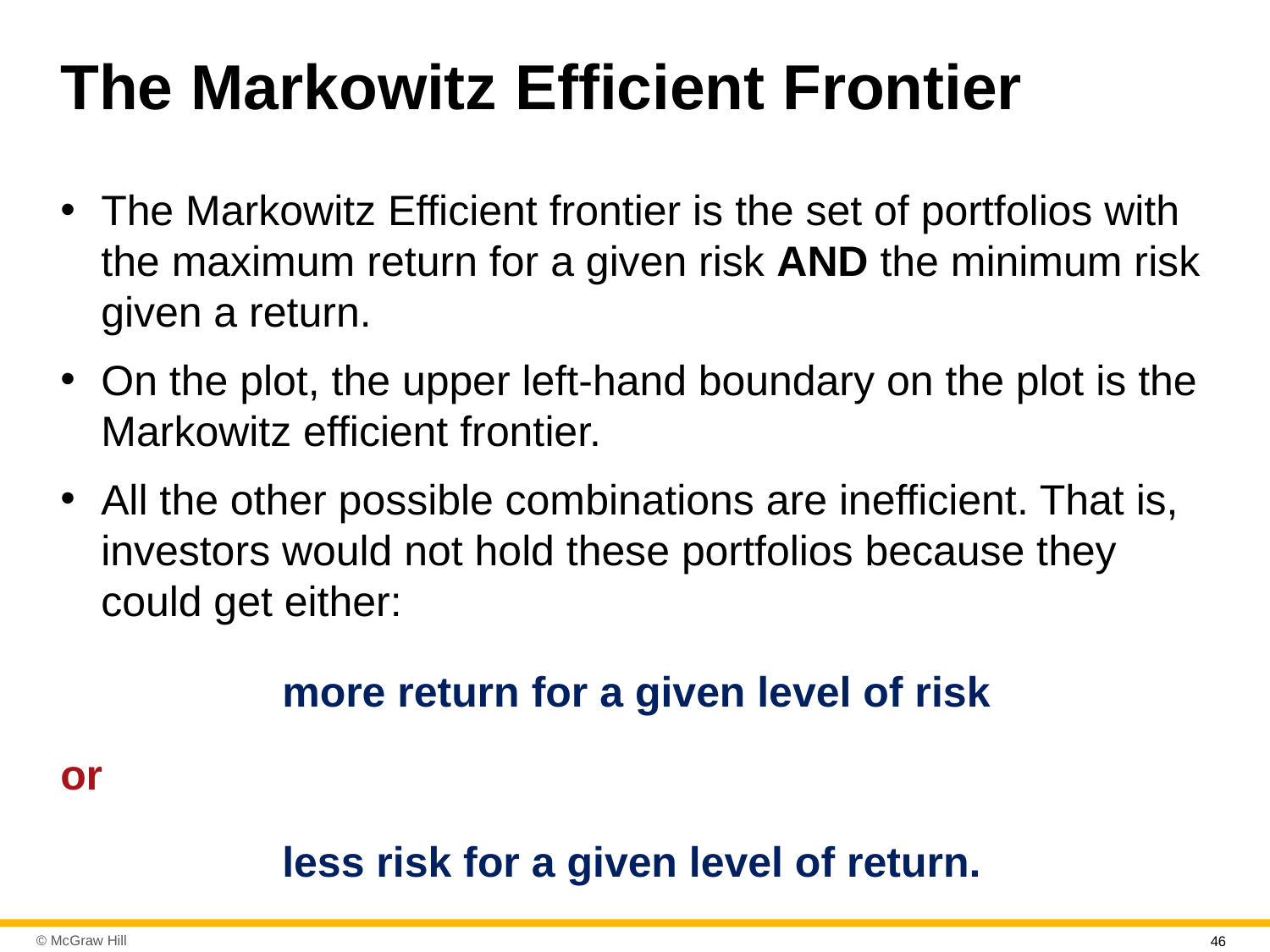

# The Markowitz Efficient Frontier
The Markowitz Efficient frontier is the set of portfolios with the maximum return for a given risk AND the minimum risk given a return.
On the plot, the upper left-hand boundary on the plot is the Markowitz efficient frontier.
All the other possible combinations are inefficient. That is, investors would not hold these portfolios because they could get either:
more return for a given level of risk
or
less risk for a given level of return.
46